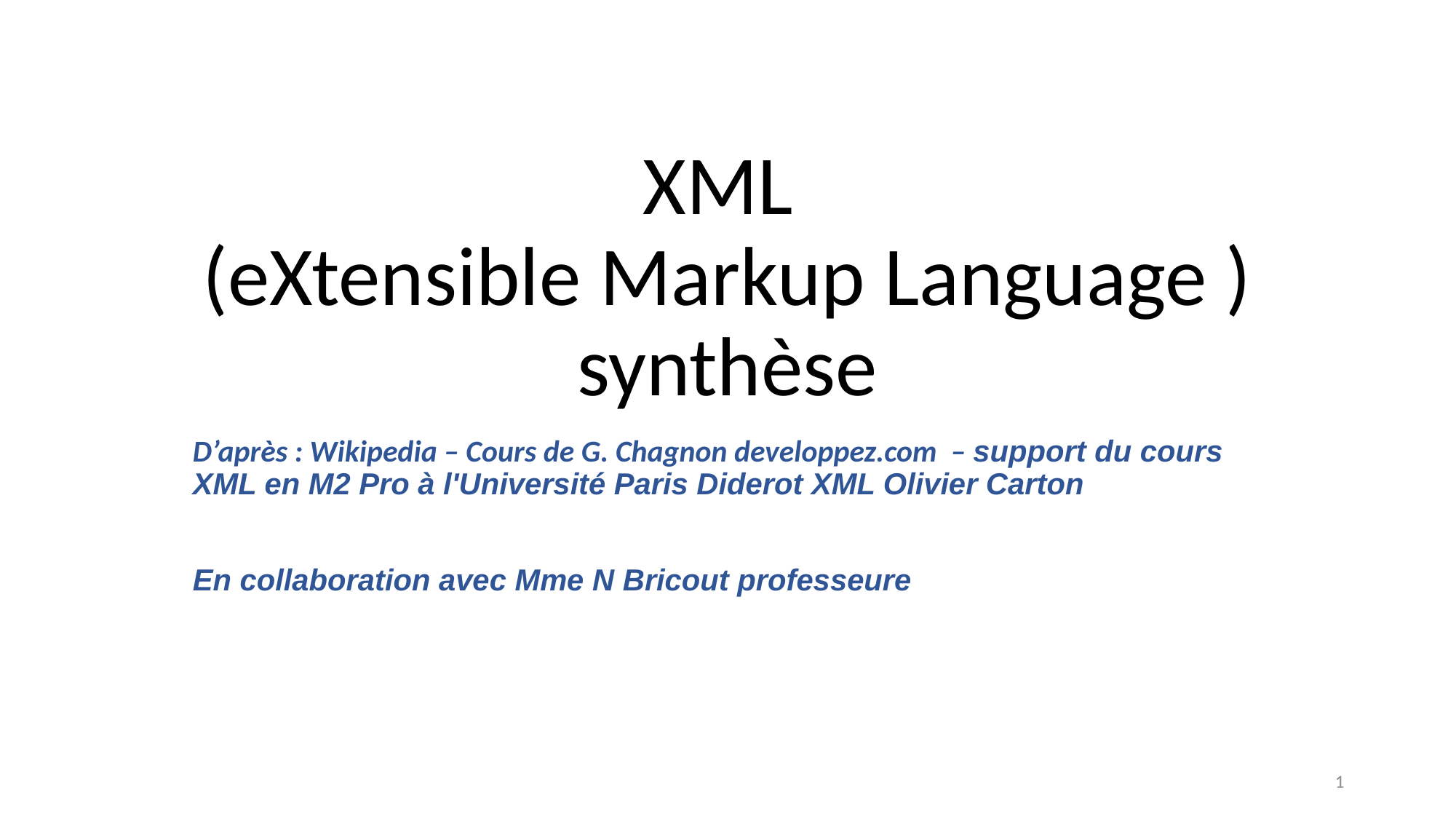

# XML (eXtensible Markup Language ) synthèse
D’après : Wikipedia – Cours de G. Chagnon developpez.com  – support du cours XML en M2 Pro à l'Université Paris Diderot XML Olivier Carton

En collaboration avec Mme N Bricout professeure
1